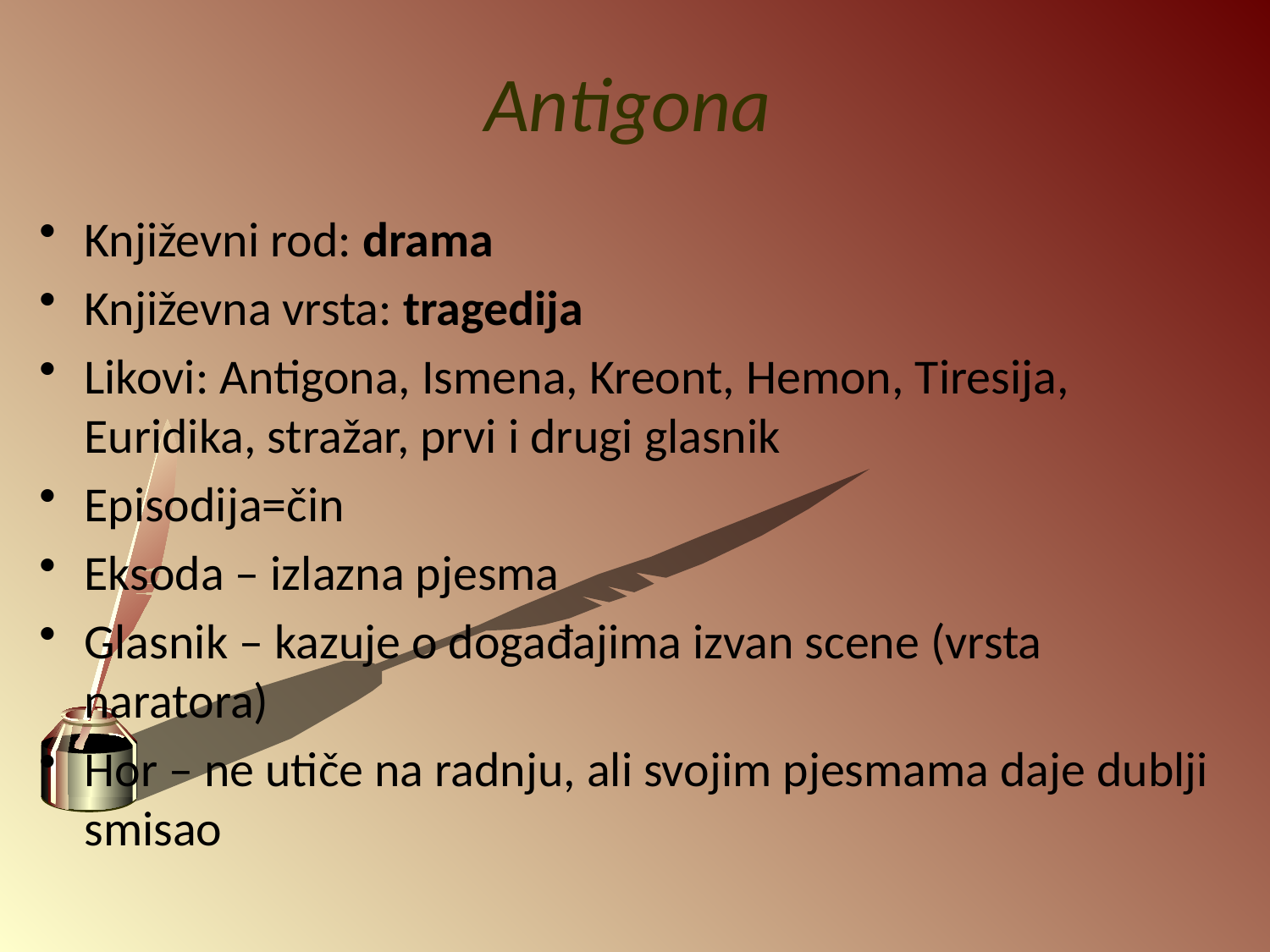

# Antigona
Književni rod: drama
Književna vrsta: tragedija
Likovi: Antigona, Ismena, Kreont, Hemon, Tiresija, Euridika, stražar, prvi i drugi glasnik
Episodija=čin
Eksoda – izlazna pjesma
Glasnik – kazuje o događajima izvan scene (vrsta naratora)
Hor – ne utiče na radnju, ali svojim pjesmama daje dublji smisao